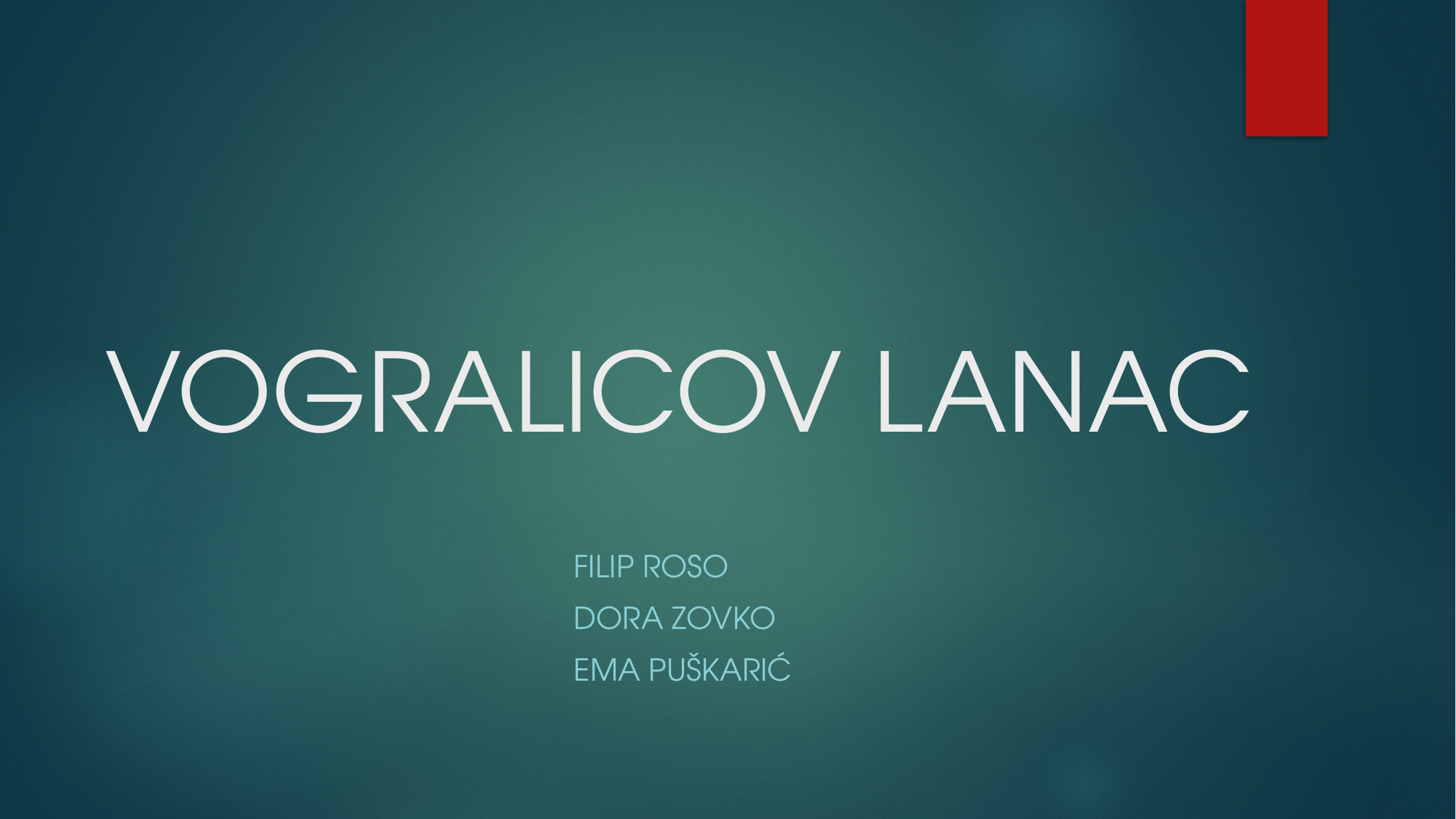

# VOGRALICOV LANAC
Filip roso
Dora zovko
Ema puškarić